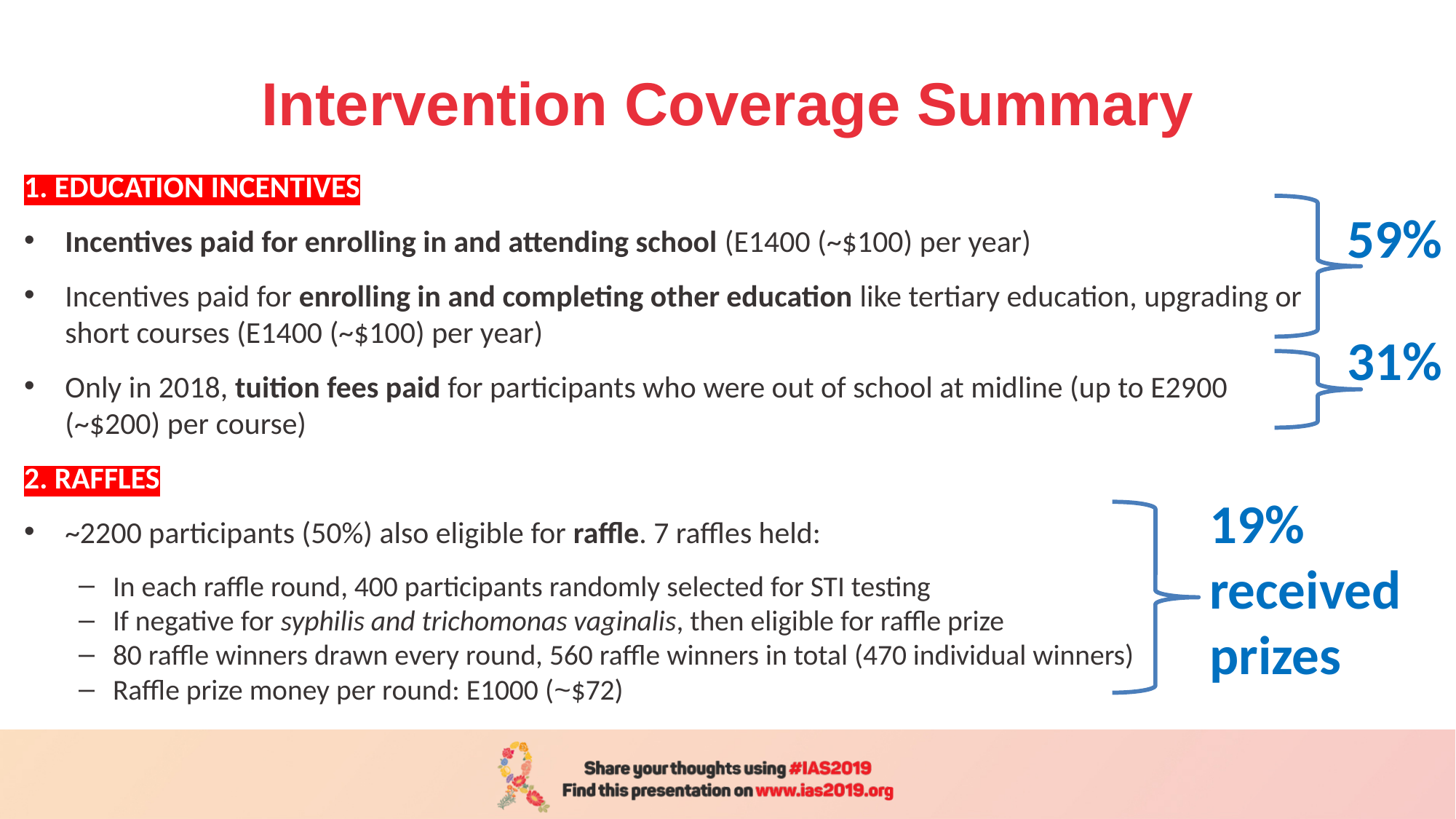

# Intervention Coverage Summary
1. EDUCATION INCENTIVES
Incentives paid for enrolling in and attending school (E1400 (~$100) per year)
Incentives paid for enrolling in and completing other education like tertiary education, upgrading or short courses (E1400 (~$100) per year)
Only in 2018, tuition fees paid for participants who were out of school at midline (up to E2900 (~$200) per course)
2. RAFFLES
~2200 participants (50%) also eligible for raffle. 7 raffles held:
In each raffle round, 400 participants randomly selected for STI testing
If negative for syphilis and trichomonas vaginalis, then eligible for raffle prize
80 raffle winners drawn every round, 560 raffle winners in total (470 individual winners)
Raffle prize money per round: E1000 (~$72)

59%
31%

19% received prizes